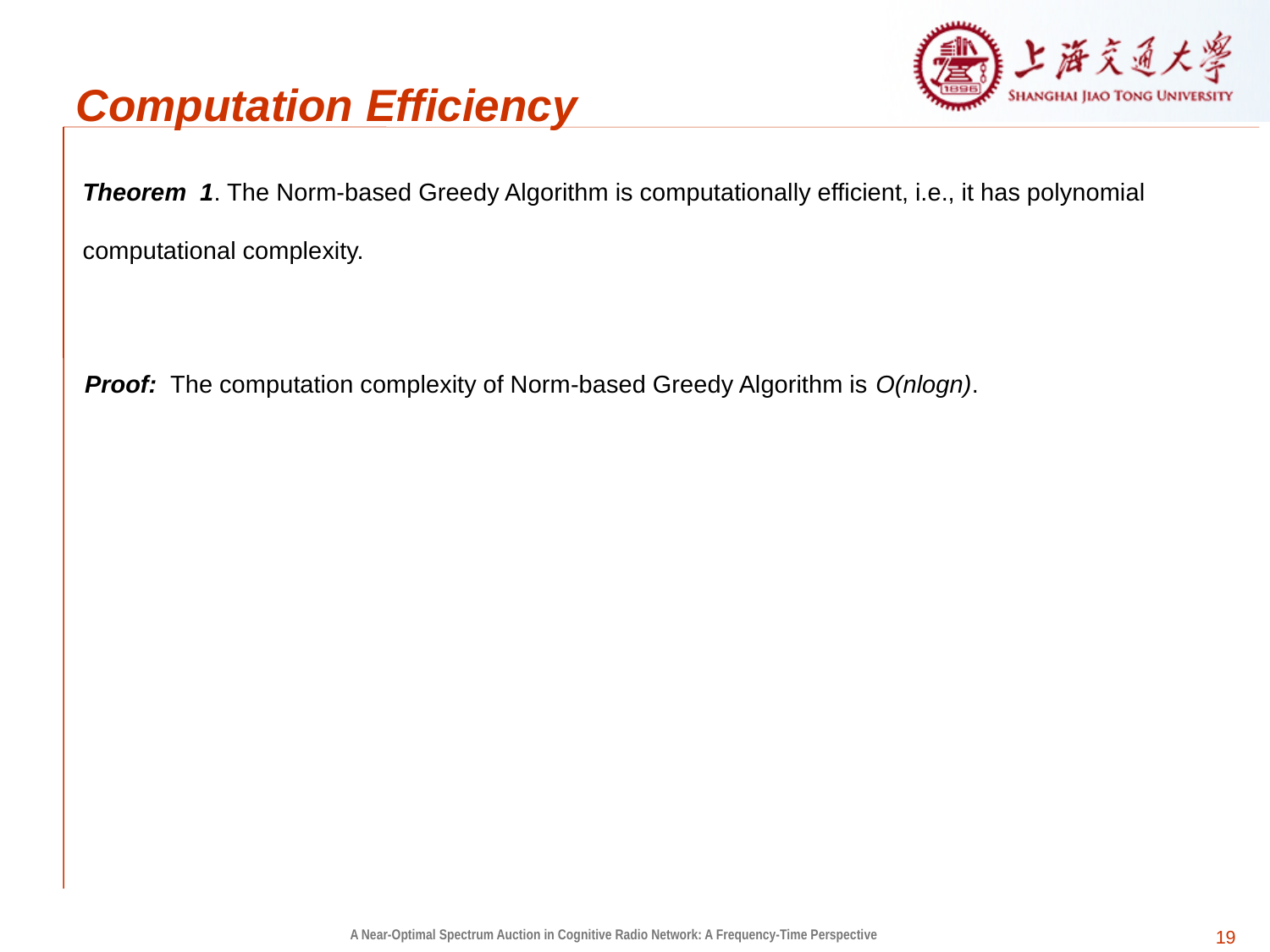

Computation Efficiency
Theorem  1. The Norm-based Greedy Algorithm is computationally efficient, i.e., it has polynomial computational complexity.
Proof:  The computation complexity of Norm-based Greedy Algorithm is O(nlogn).
A Near-Optimal Spectrum Auction in Cognitive Radio Network: A Frequency-Time Perspective
19